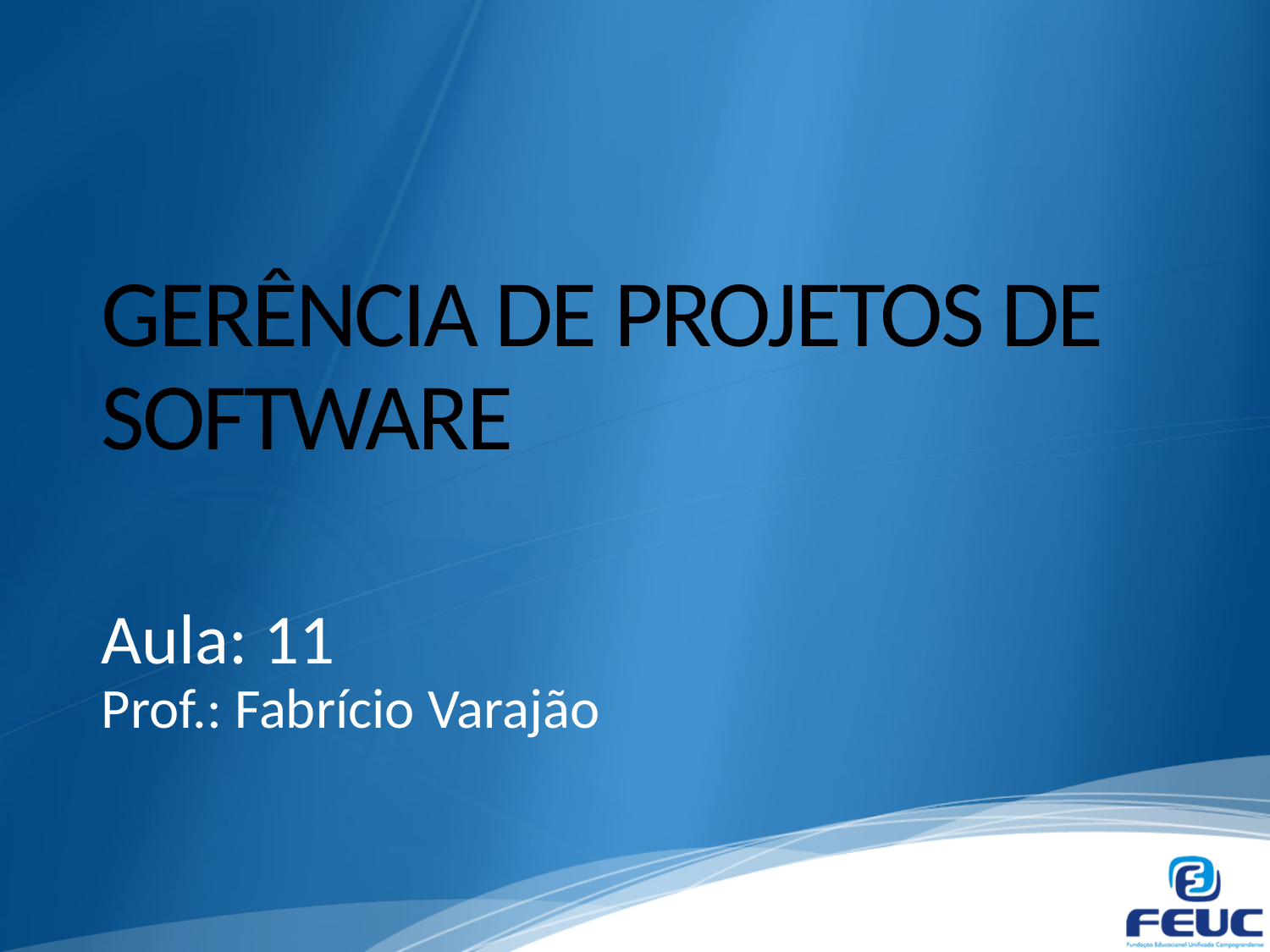

# GERÊNCIA DE PROJETOS DE SOFTWARE
Aula: 11
Prof.: Fabrício Varajão